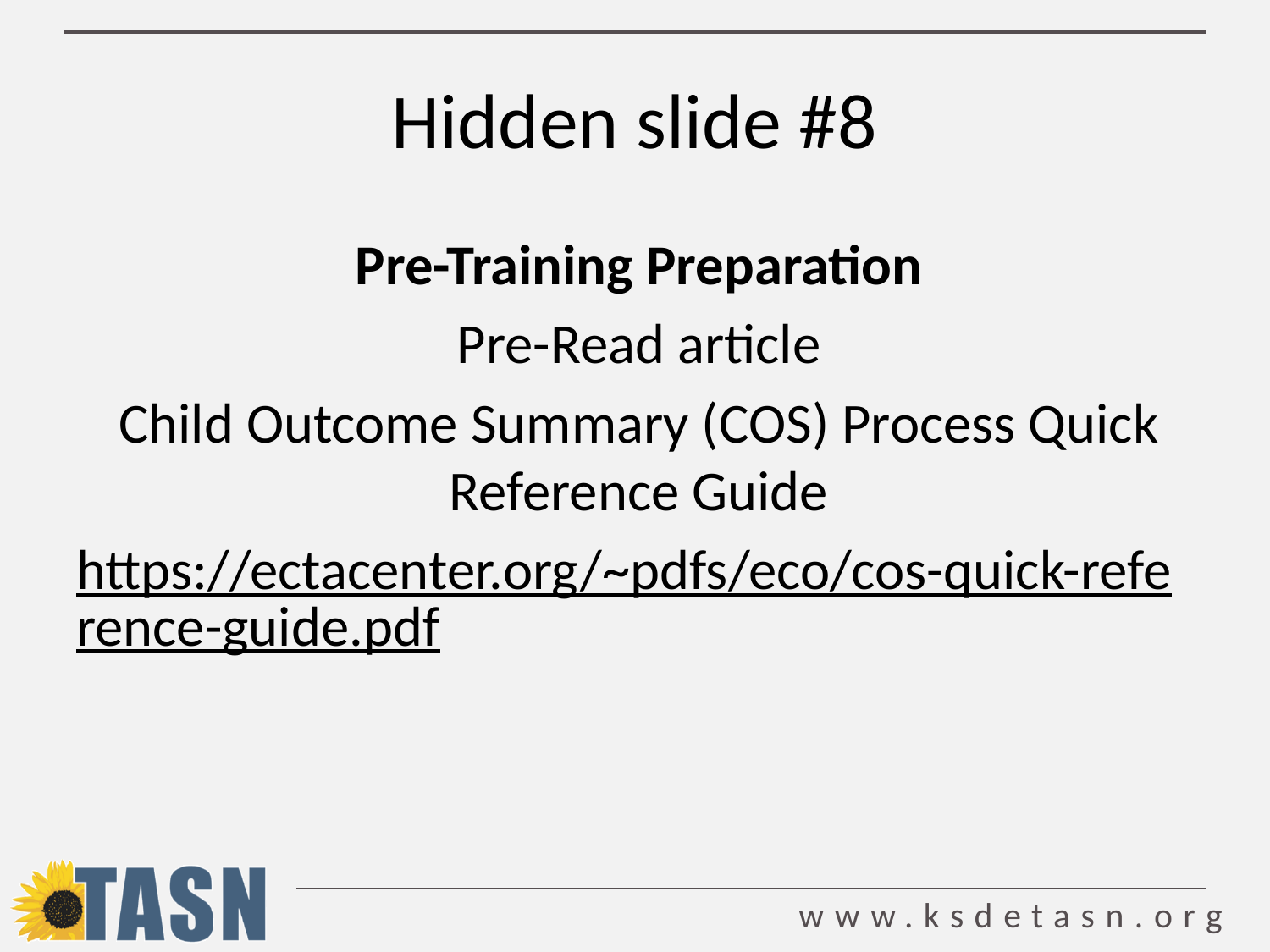

# Hidden slide #8
Pre-Training Preparation
Pre-Read article
Child Outcome Summary (COS) Process Quick Reference Guide
https://ectacenter.org/~pdfs/eco/cos-quick-reference-guide.pdf